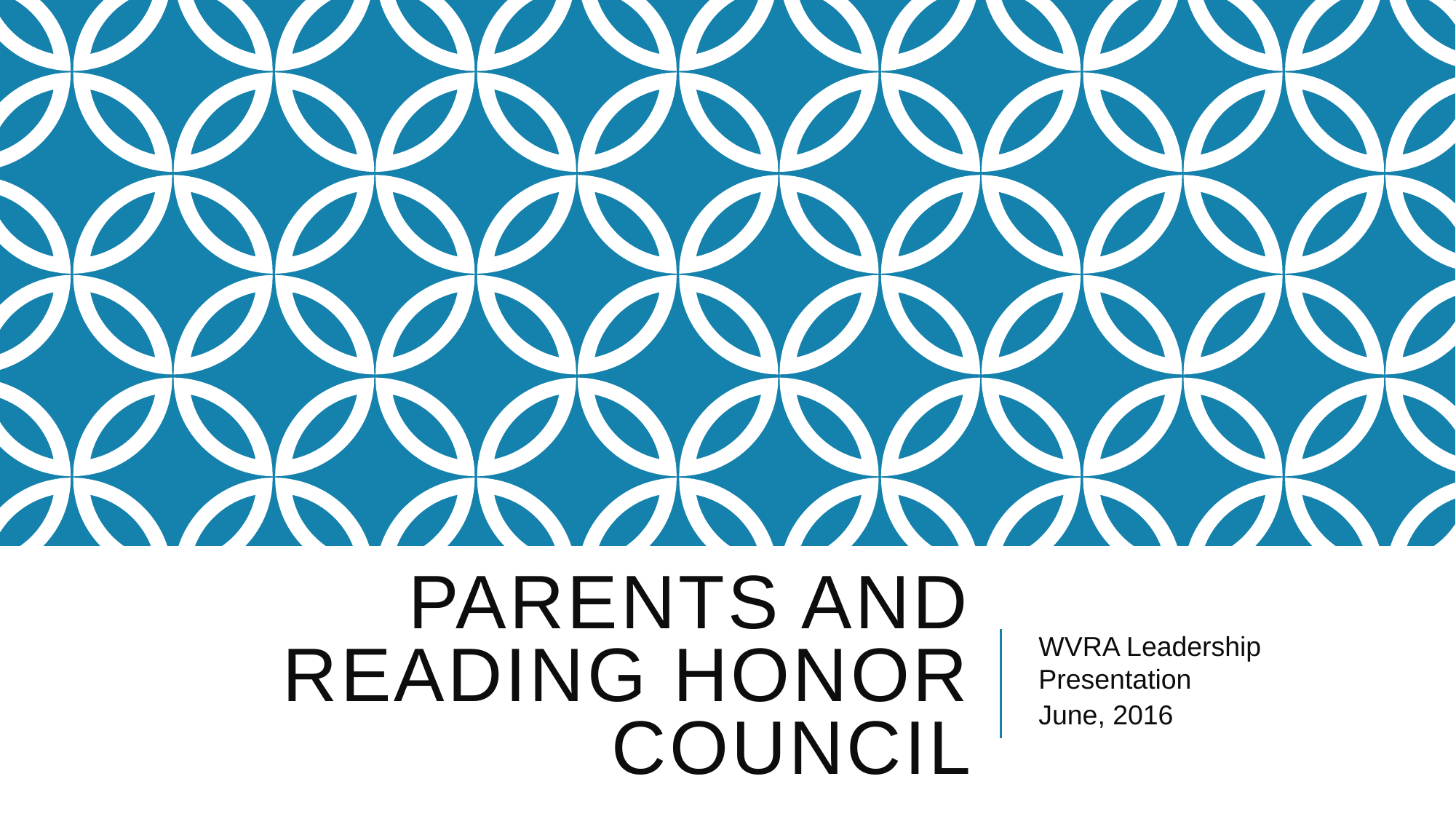

# Parents and Reading Honor Council
WVRA Leadership Presentation
June, 2016